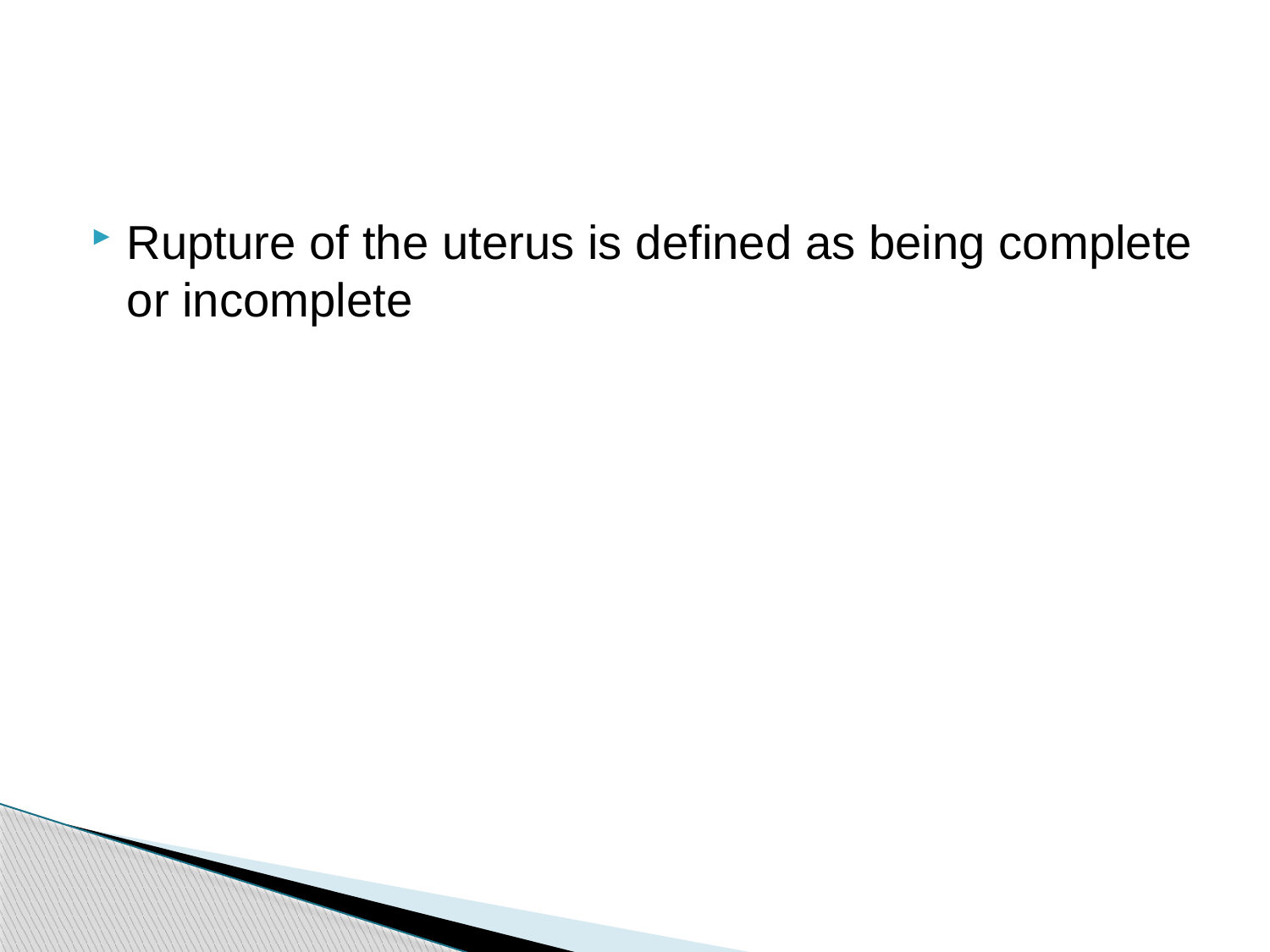

#
Rupture of the uterus is defined as being complete or incomplete